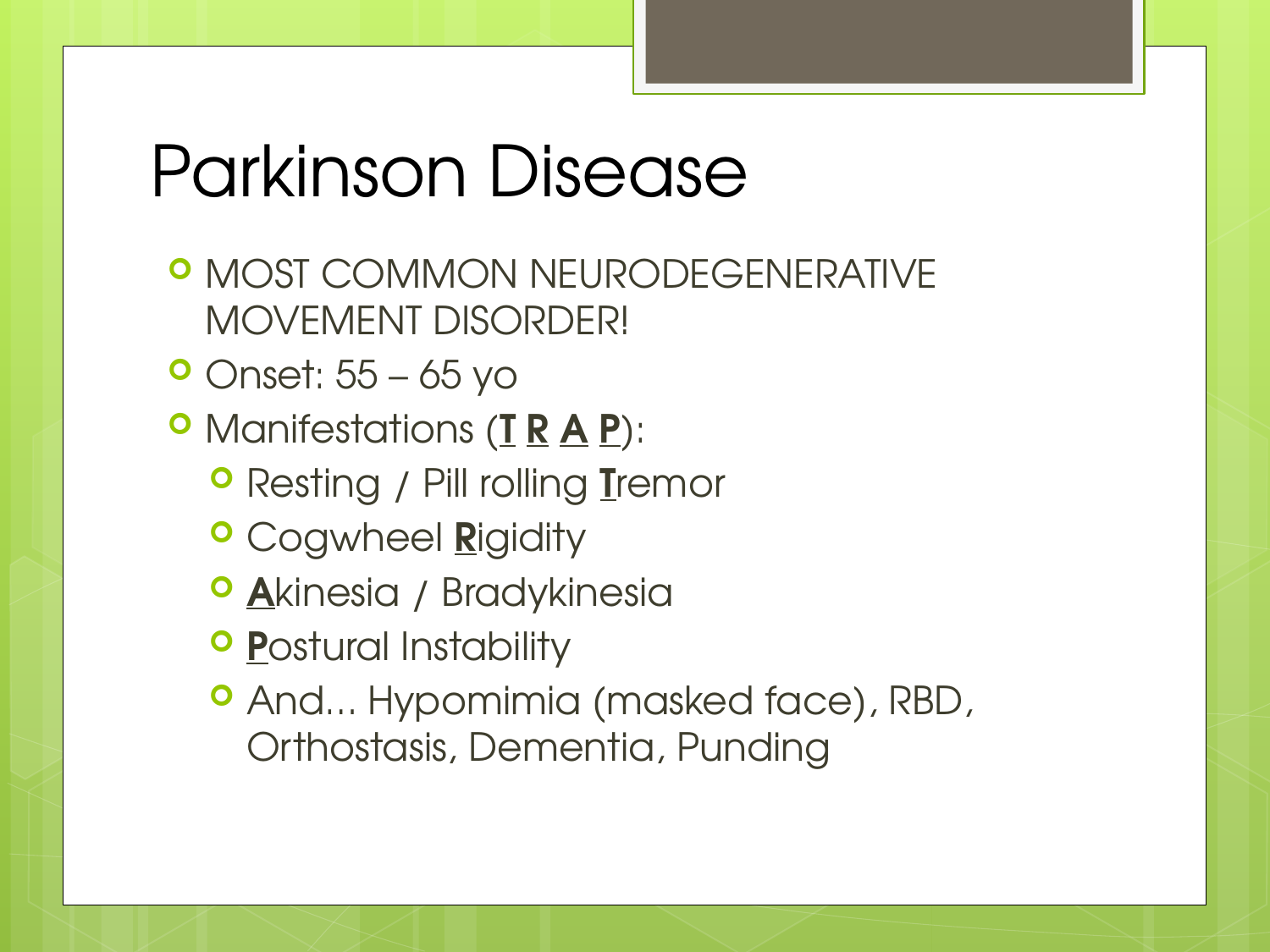

# Parkinson Disease
MOST COMMON NEURODEGENERATIVE MOVEMENT DISORDER!
Onset: 55 – 65 yo
Manifestations (T R A P):
Resting / Pill rolling Tremor
Cogwheel Rigidity
Akinesia / Bradykinesia
Postural Instability
And… Hypomimia (masked face), RBD, Orthostasis, Dementia, Punding